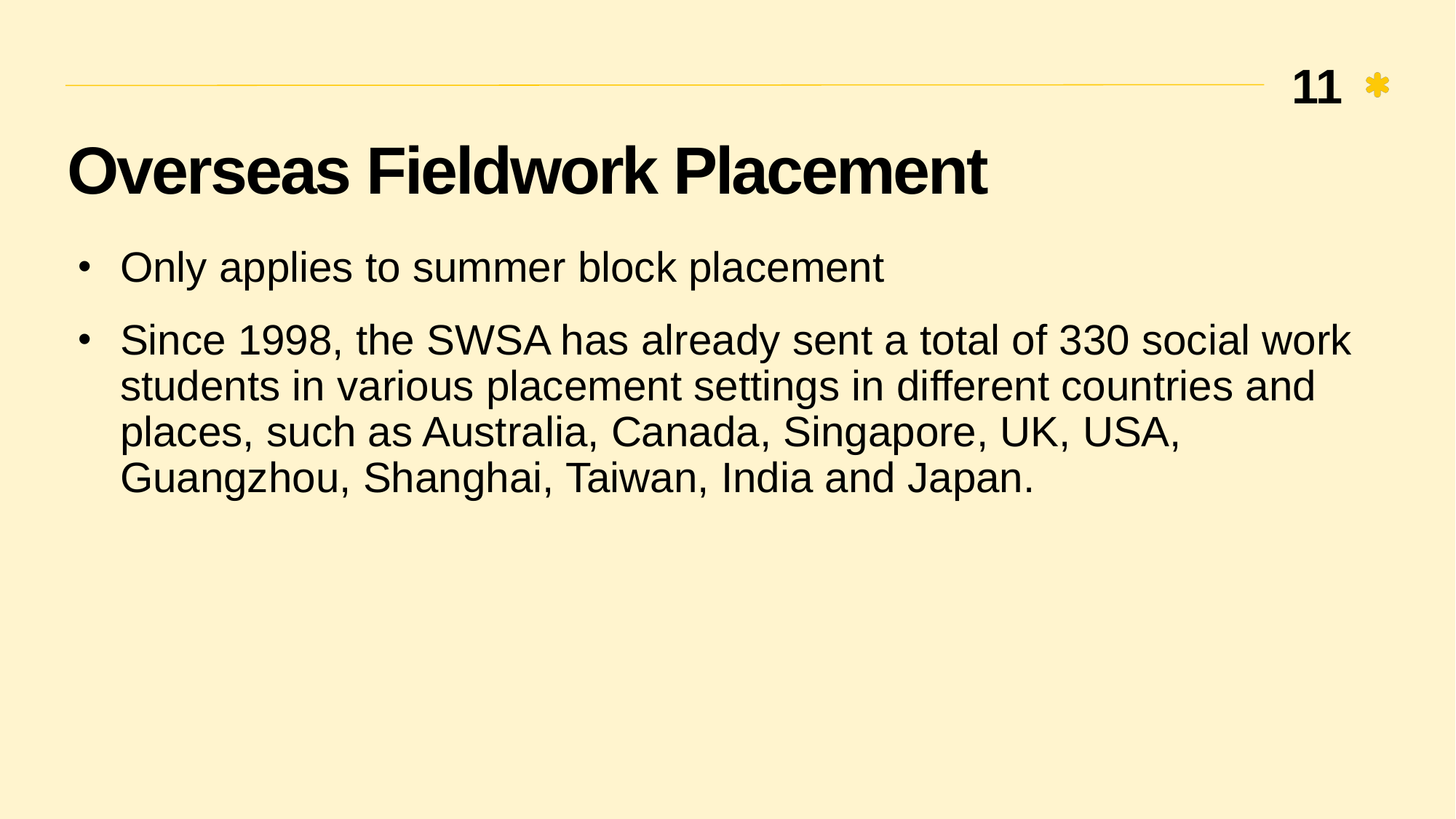

11
# Overseas Fieldwork Placement
Only applies to summer block placement
Since 1998, the SWSA has already sent a total of 330 social work students in various placement settings in different countries and places, such as Australia, Canada, Singapore, UK, USA, Guangzhou, Shanghai, Taiwan, India and Japan.